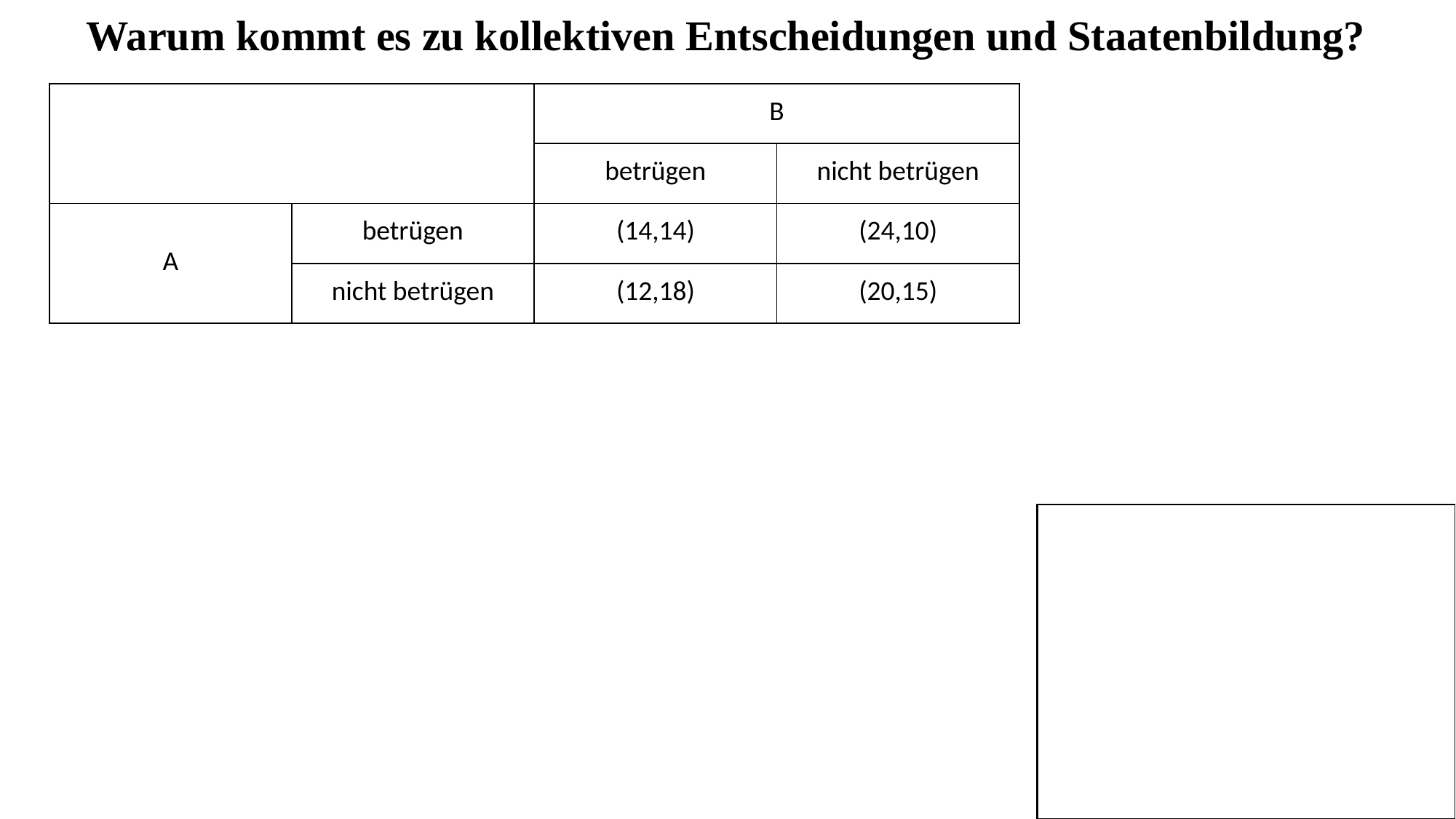

Warum kommt es zu kollektiven Entscheidungen und Staatenbildung?
|  |  | B |  |
| --- | --- | --- | --- |
|  |  | betrügen | nicht betrügen |
| A | betrügen | (14,14) | (24,10) |
|  | nicht betrügen | (12,18) | (20,15) |